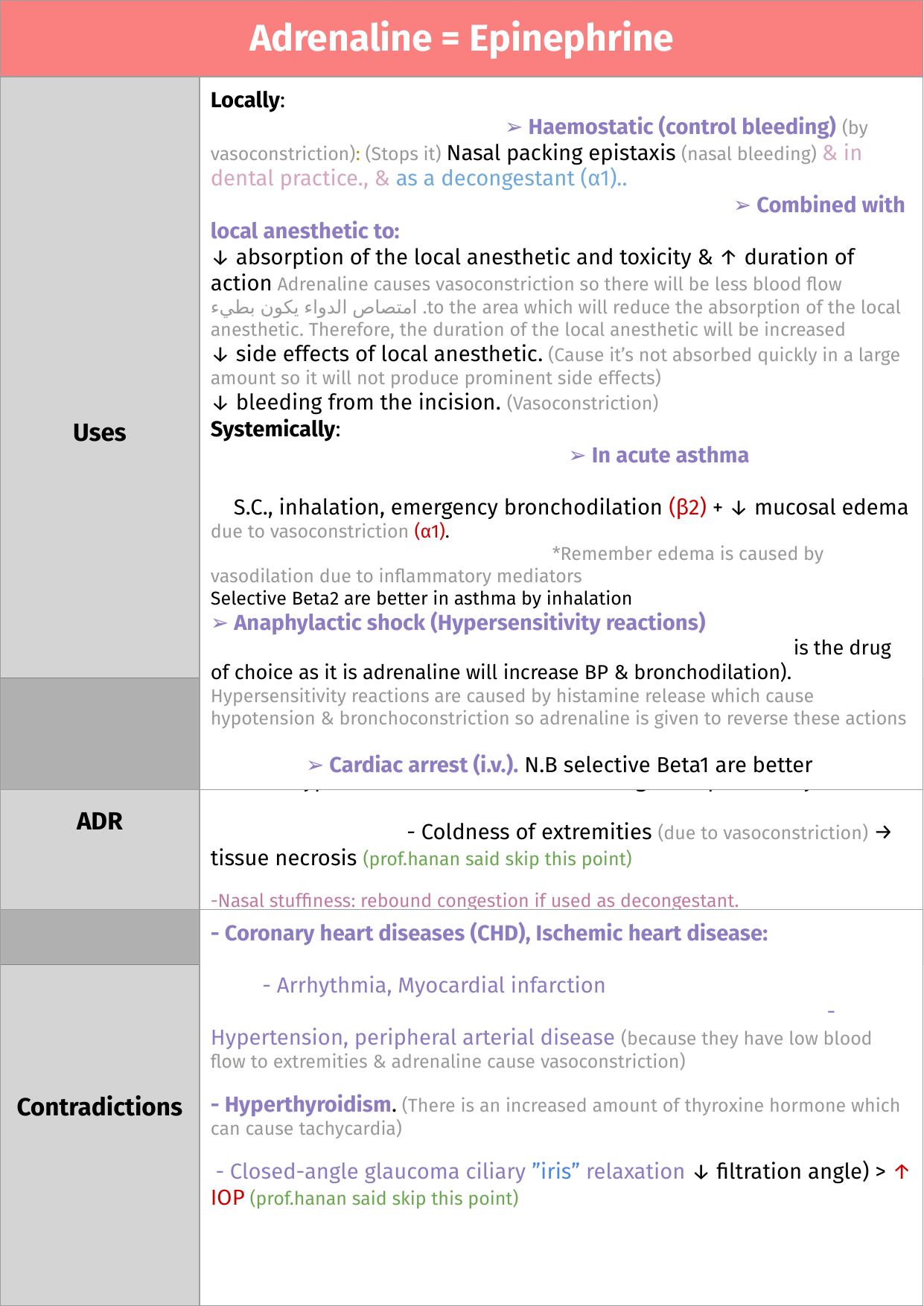

| Adrenaline = Epinephrine |  |
| --- | --- |
| Uses | Locally: ➢ Haemostatic (control bleeding) (by vasoconstriction): (Stops it) Nasal packing epistaxis (nasal bleeding) & in dental practice., & as a decongestant (α1).. ➢ Combined with local anesthetic to: ↓ absorption of the local anesthetic and toxicity & ↑ duration of action Adrenaline causes vasoconstriction so there will be less blood flow امتصاص الدواء یكون بطيء .to the area which will reduce the absorption of the local anesthetic. Therefore, the duration of the local anesthetic will be increased ↓ side effects of local anesthetic. (Cause it’s not absorbed quickly in a large amount so it will not produce prominent side effects) ↓ bleeding from the incision. (Vasoconstriction) Systemically: ➢ In acute asthma S.C., inhalation, emergency bronchodilation (β2) + ↓ mucosal edema due to vasoconstriction (α1). \*Remember edema is caused by vasodilation due to inflammatory mediators Selective Beta2 are better in asthma by inhalation ➢ Anaphylactic shock (Hypersensitivity reactions) is the drug of choice as it is adrenaline will increase BP & bronchodilation). Hypersensitivity reactions are caused by histamine release which cause hypotension & bronchoconstriction so adrenaline is given to reverse these actions ➢ Cardiac arrest (i.v.). N.B selective Beta1 are better |
| ADR | - Tachycardia, palpitation, arrhythmias, angina pains(chest pain) -Headache, weakness, tremors, anxiety and restlessness. - Hypertension → cerebral hemorrhage and pulmonary edema. - Coldness of extremities (due to vasoconstriction) → tissue necrosis (prof.hanan said skip this point) -Nasal stuffiness: rebound congestion if used as decongestant. |
| --- | --- |
| Contradictions | - Coronary heart diseases (CHD), Ischemic heart disease: - Arrhythmia, Myocardial infarction - Hypertension, peripheral arterial disease (because they have low blood flow to extremities & adrenaline cause vasoconstriction) - Hyperthyroidism. (There is an increased amount of thyroxine hormone which can cause tachycardia) - Closed-angle glaucoma ciliary ”iris” relaxation ↓ filtration angle) > ↑ IOP (prof.hanan said skip this point) |
| --- | --- |